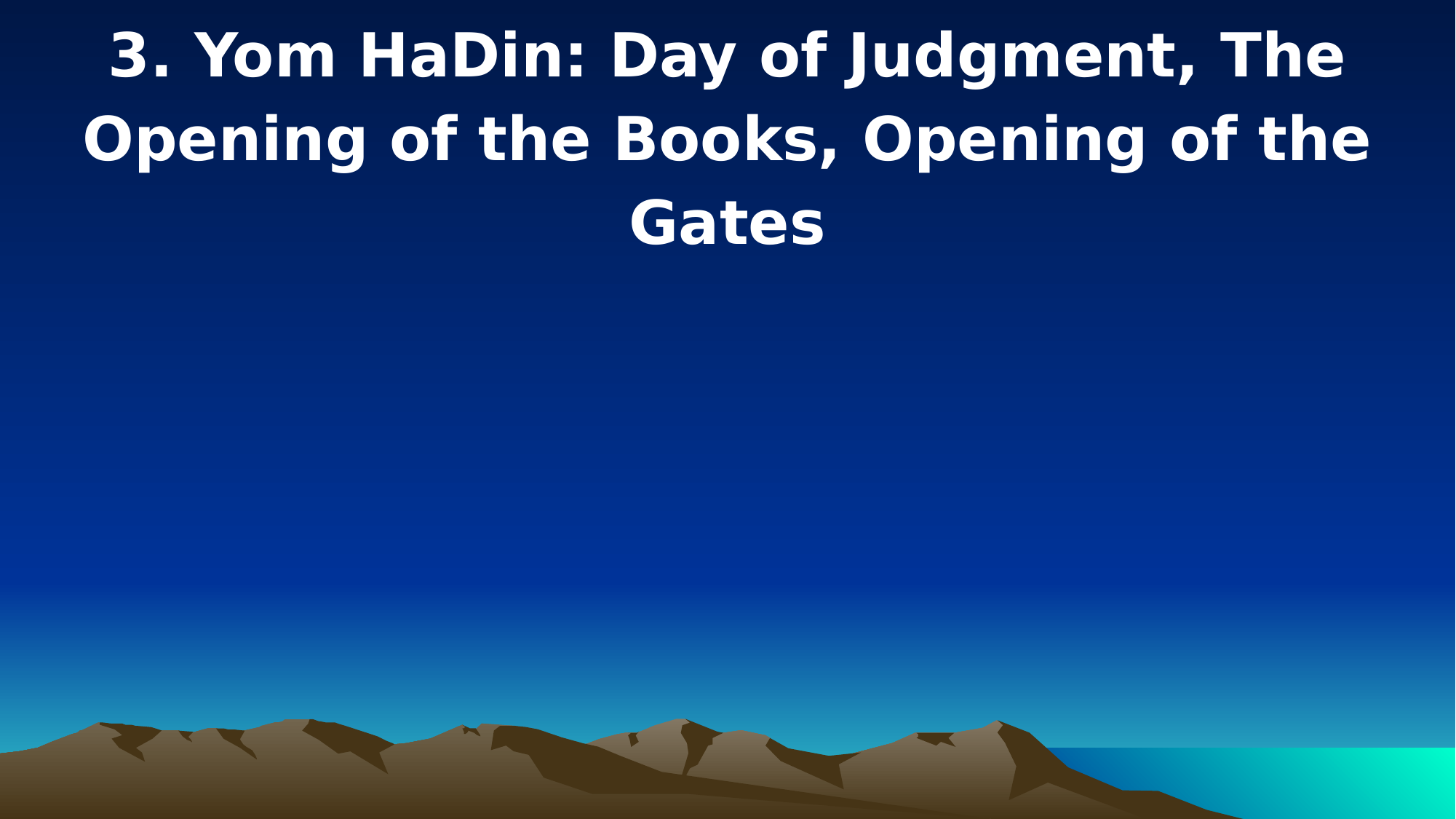

3. Yom HaDin: Day of Judgment, The Opening of the Books, Opening of the Gates